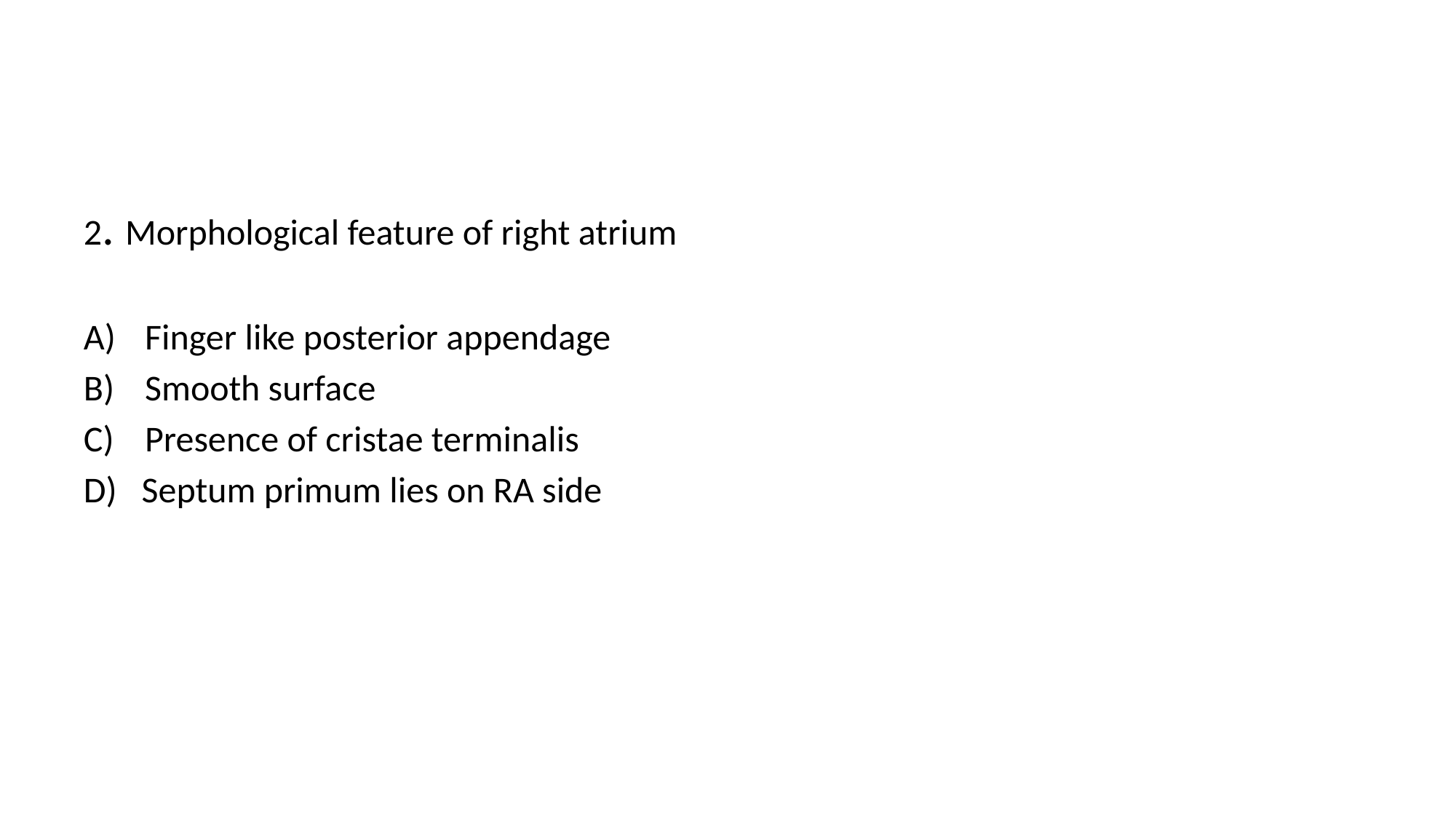

#
2. Morphological feature of right atrium

Finger like posterior appendage
Smooth surface
Presence of cristae terminalis
D)   Septum primum lies on RA side